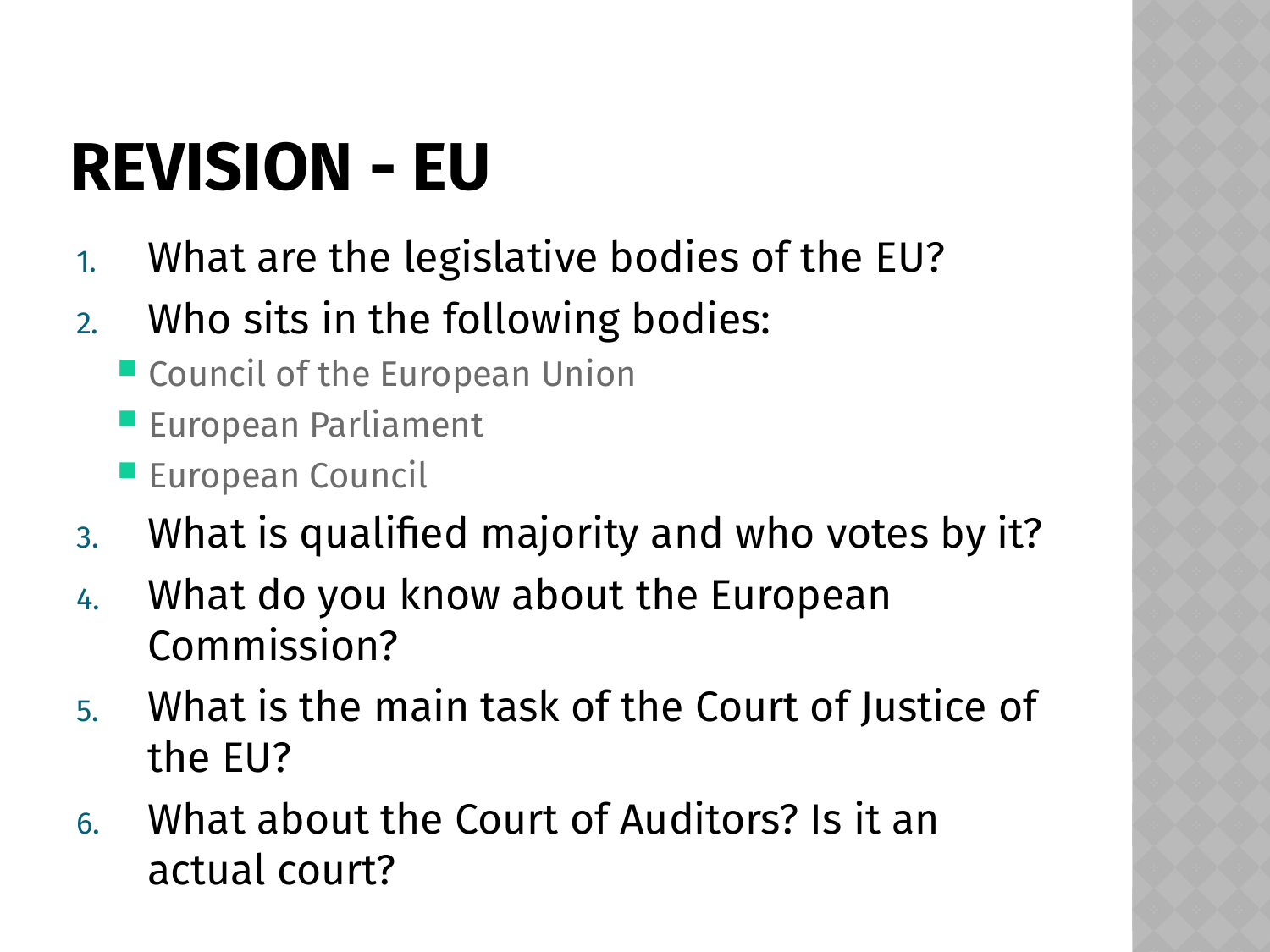

# Revision - EU
What are the legislative bodies of the EU?
Who sits in the following bodies:
Council of the European Union
European Parliament
European Council
What is qualified majority and who votes by it?
What do you know about the European Commission?
What is the main task of the Court of Justice of the EU?
What about the Court of Auditors? Is it an actual court?